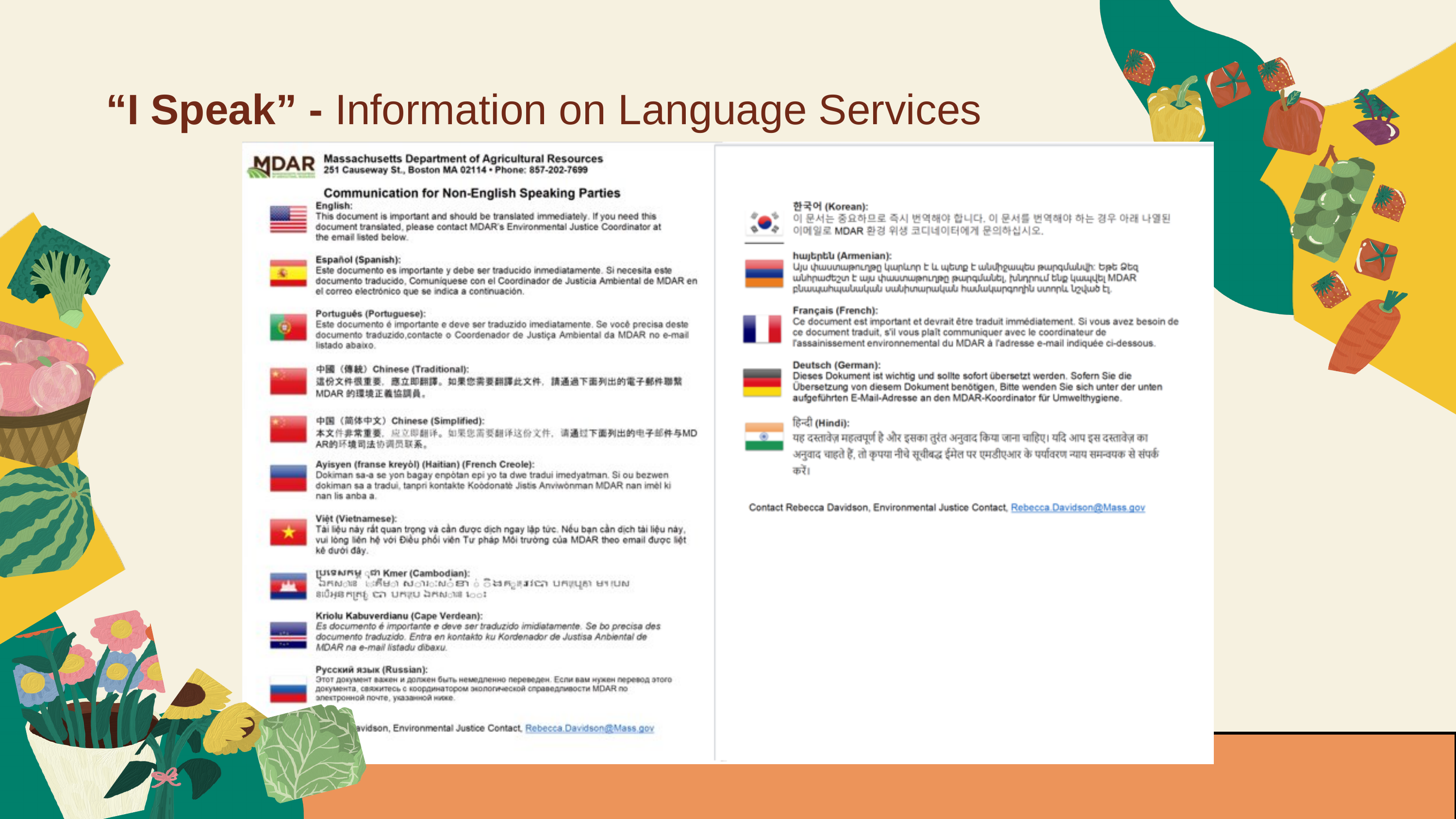

“I Speak” - Information on Language Services